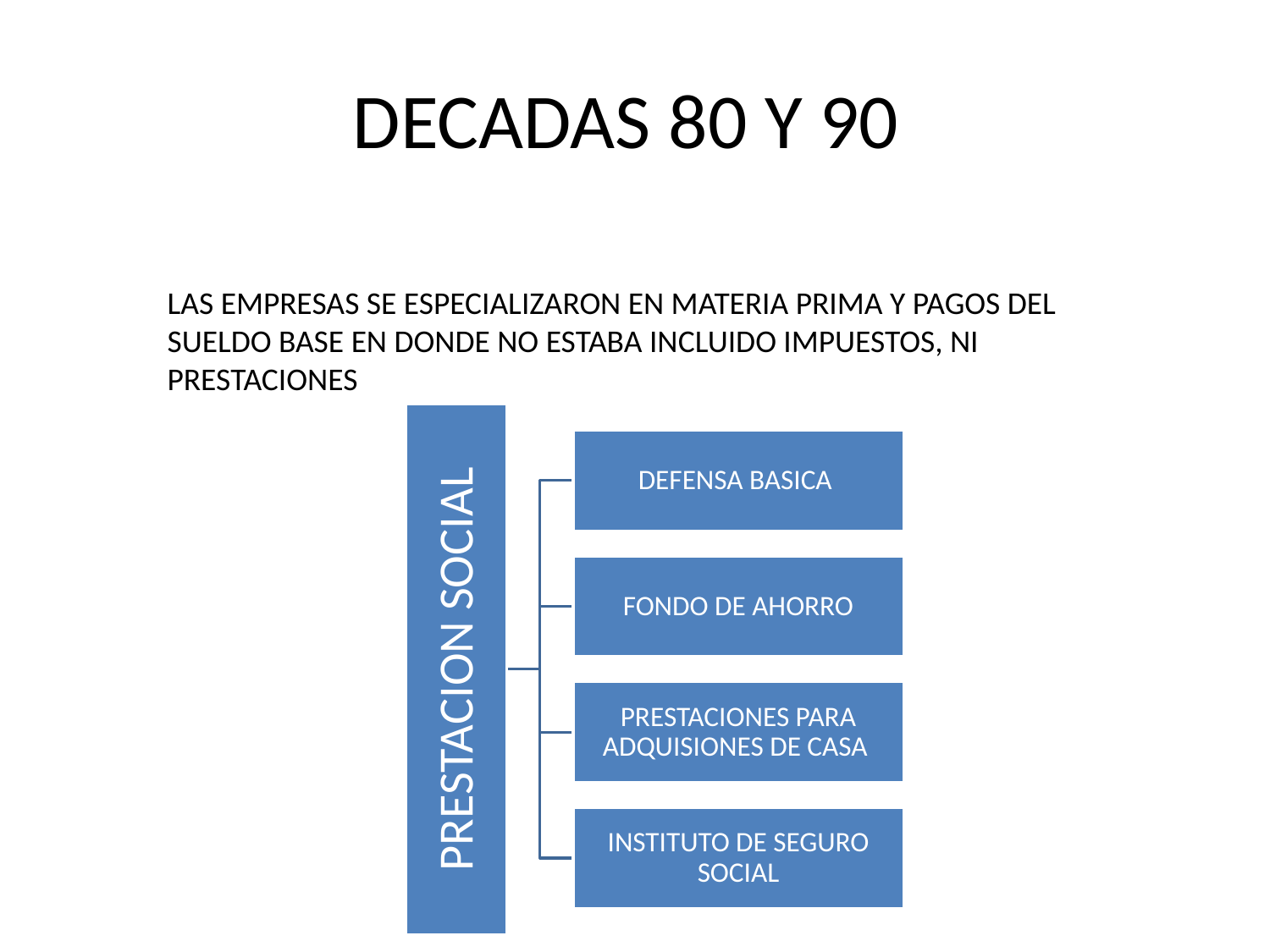

# DECADAS 80 Y 90
LAS EMPRESAS SE ESPECIALIZARON EN MATERIA PRIMA Y PAGOS DEL SUELDO BASE EN DONDE NO ESTABA INCLUIDO IMPUESTOS, NI PRESTACIONES

PRESTACION SOCIAL
DEFENSA BASICA
FONDO DE AHORRO
PRESTACIONES PARA ADQUISIONES DE CASA
INSTITUTO DE SEGURO SOCIAL